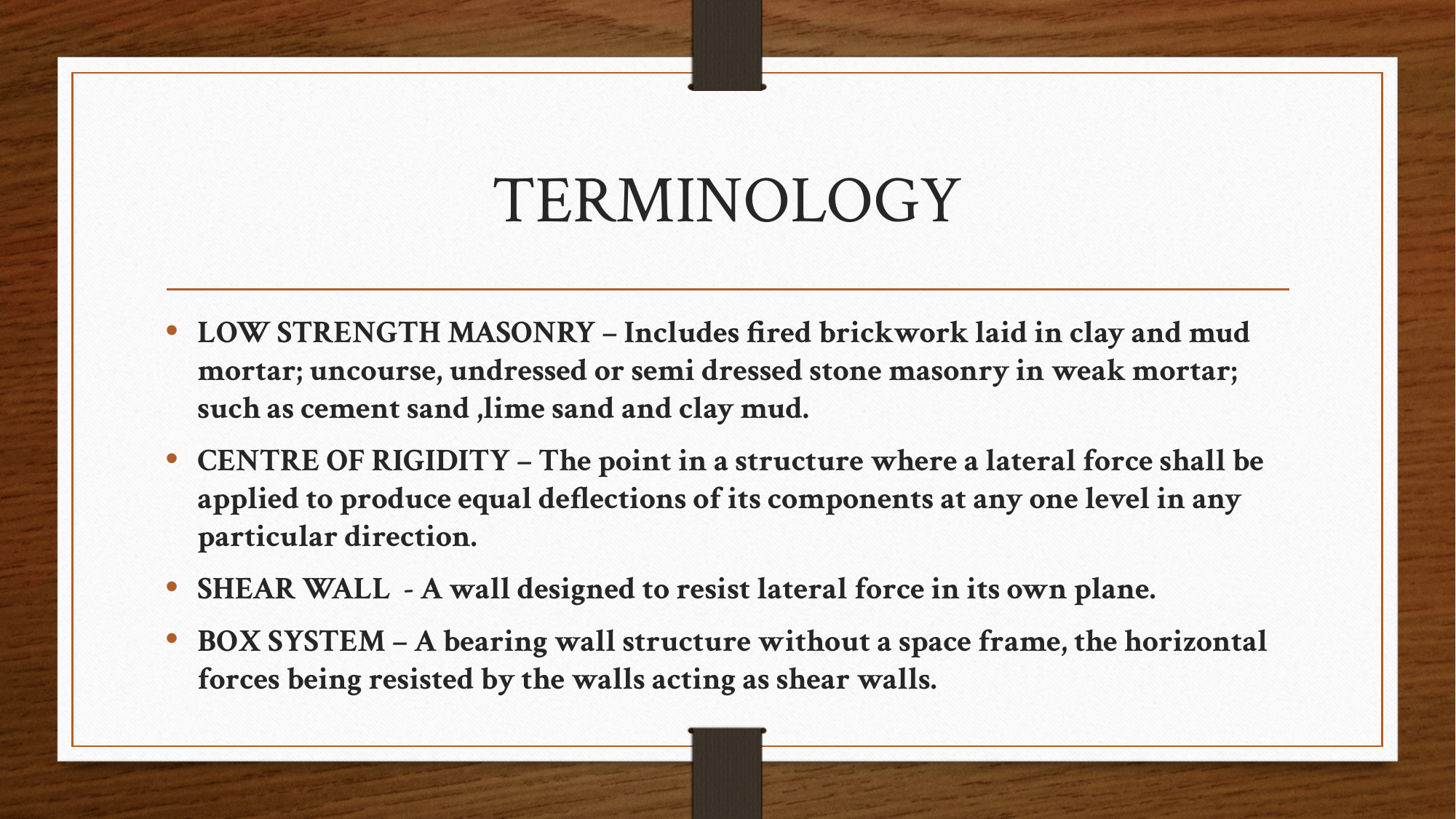

# TERMINOLOGY
LOW STRENGTH MASONRY – Includes fired brickwork laid in clay and mud mortar; uncourse, undressed or semi dressed stone masonry in weak mortar; such as cement sand ,lime sand and clay mud.
CENTRE OF RIGIDITY – The point in a structure where a lateral force shall be applied to produce equal deflections of its components at any one level in any particular direction.
SHEAR WALL  - A wall designed to resist lateral force in its own plane.
BOX SYSTEM – A bearing wall structure without a space frame, the horizontal forces being resisted by the walls acting as shear walls.